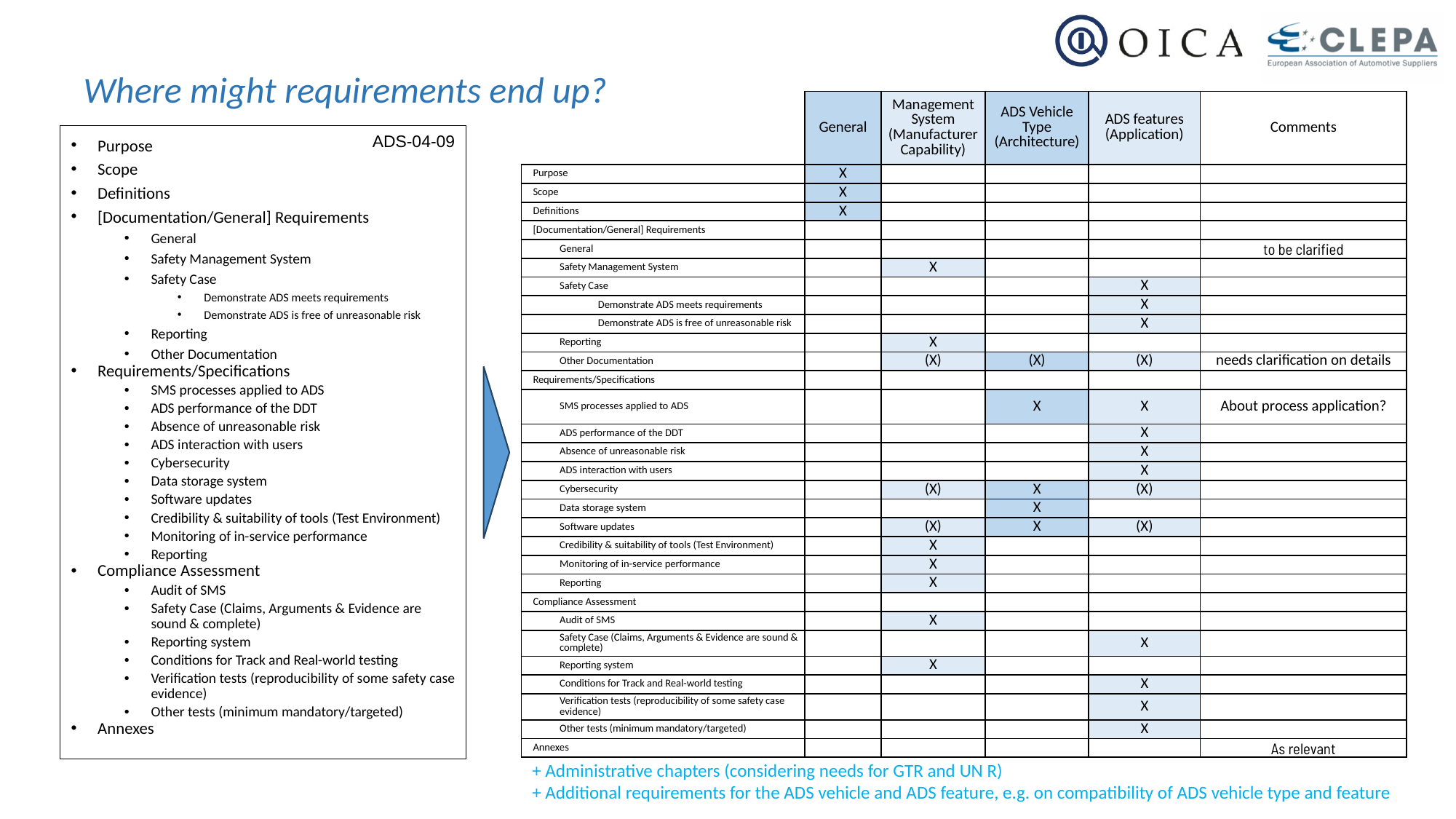

Where might requirements end up?
|  | General | Management System (Manufacturer Capability) | ADS Vehicle Type (Architecture) | ADS features (Application) | Comments |
| --- | --- | --- | --- | --- | --- |
| Purpose | X |  |  |  |  |
| Scope | X |  |  |  |  |
| Definitions | X |  |  |  |  |
| [Documentation/General] Requirements |  |  |  |  |  |
| General |  |  |  |  | to be clarified |
| Safety Management System |  | X |  |  |  |
| Safety Case |  |  |  | X |  |
| Demonstrate ADS meets requirements |  |  |  | X |  |
| Demonstrate ADS is free of unreasonable risk |  |  |  | X |  |
| Reporting |  | X |  |  |  |
| Other Documentation |  | (X) | (X) | (X) | needs clarification on details |
| Requirements/Specifications |  |  |  |  |  |
| SMS processes applied to ADS |  |  | X | X | About process application? |
| ADS performance of the DDT |  |  |  | X |  |
| Absence of unreasonable risk |  |  |  | X |  |
| ADS interaction with users |  |  |  | X |  |
| Cybersecurity |  | (X) | X | (X) |  |
| Data storage system |  |  | X |  |  |
| Software updates |  | (X) | X | (X) |  |
| Credibility & suitability of tools (Test Environment) |  | X |  |  |  |
| Monitoring of in-service performance |  | X |  |  |  |
| Reporting |  | X |  |  |  |
| Compliance Assessment |  |  |  |  |  |
| Audit of SMS |  | X |  |  |  |
| Safety Case (Claims, Arguments & Evidence are sound & complete) |  |  |  | X |  |
| Reporting system |  | X |  |  |  |
| Conditions for Track and Real-world testing |  |  |  | X |  |
| Verification tests (reproducibility of some safety case evidence) |  |  |  | X |  |
| Other tests (minimum mandatory/targeted) |  |  |  | X |  |
| Annexes |  |  |  |  | As relevant |
Purpose
Scope
Definitions
[Documentation/General] Requirements
General
Safety Management System
Safety Case
Demonstrate ADS meets requirements
Demonstrate ADS is free of unreasonable risk
Reporting
Other Documentation
Requirements/Specifications
SMS processes applied to ADS
ADS performance of the DDT
Absence of unreasonable risk
ADS interaction with users
Cybersecurity
Data storage system
Software updates
Credibility & suitability of tools (Test Environment)
Monitoring of in-service performance
Reporting
Compliance Assessment
Audit of SMS
Safety Case (Claims, Arguments & Evidence are sound & complete)
Reporting system
Conditions for Track and Real-world testing
Verification tests (reproducibility of some safety case evidence)
Other tests (minimum mandatory/targeted)
Annexes
ADS-04-09

+ Administrative chapters (considering needs for GTR and UN R)
+ Additional requirements for the ADS vehicle and ADS feature, e.g. on compatibility of ADS vehicle type and feature